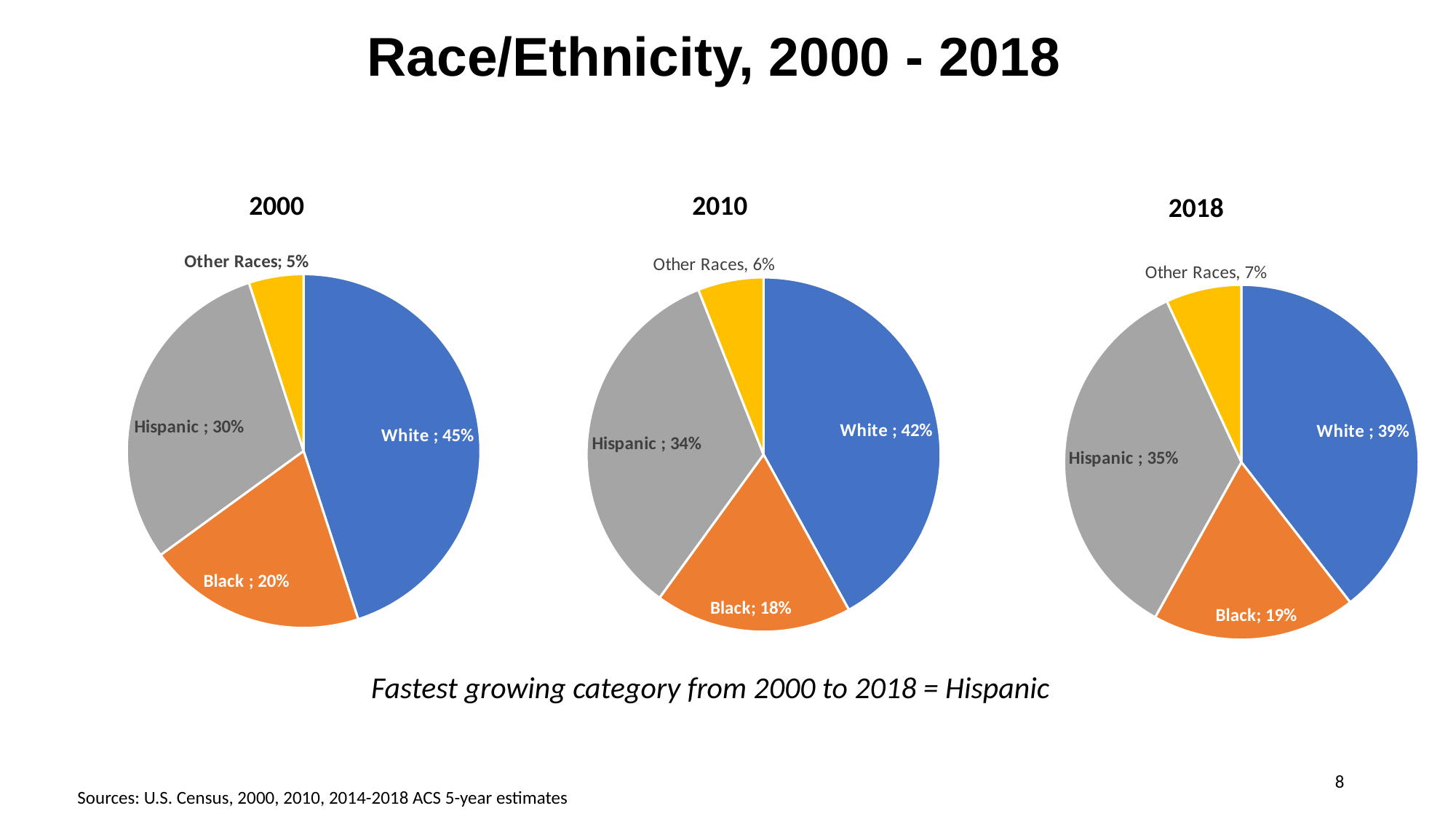

Race/Ethnicity, 2000 - 2018
2000
2010
2018

### Chart

| Category |  |
|---|---|
| White  | 0.45 |
| Black  | 0.2 |
| Hispanic  | 0.3 |
| Other Races | 0.05 |

### Chart

| Category |  |
|---|---|
| White  | 0.42 |
| Black | 0.18 |
| Hispanic  | 0.34 |
| Other Races  | 0.06 |

### Chart

| Category |  |
|---|---|
| White  | 0.3948592288258981 |
| Black | 0.1859986024543519 |
| Hispanic  | 0.35011673479117444 |
| Other Races  | 0.0690254339285756 |
Fastest growing category from 2000 to 2018 = Hispanic
8
Sources: U.S. Census, 2000, 2010, 2014-2018 ACS 5-year estimates